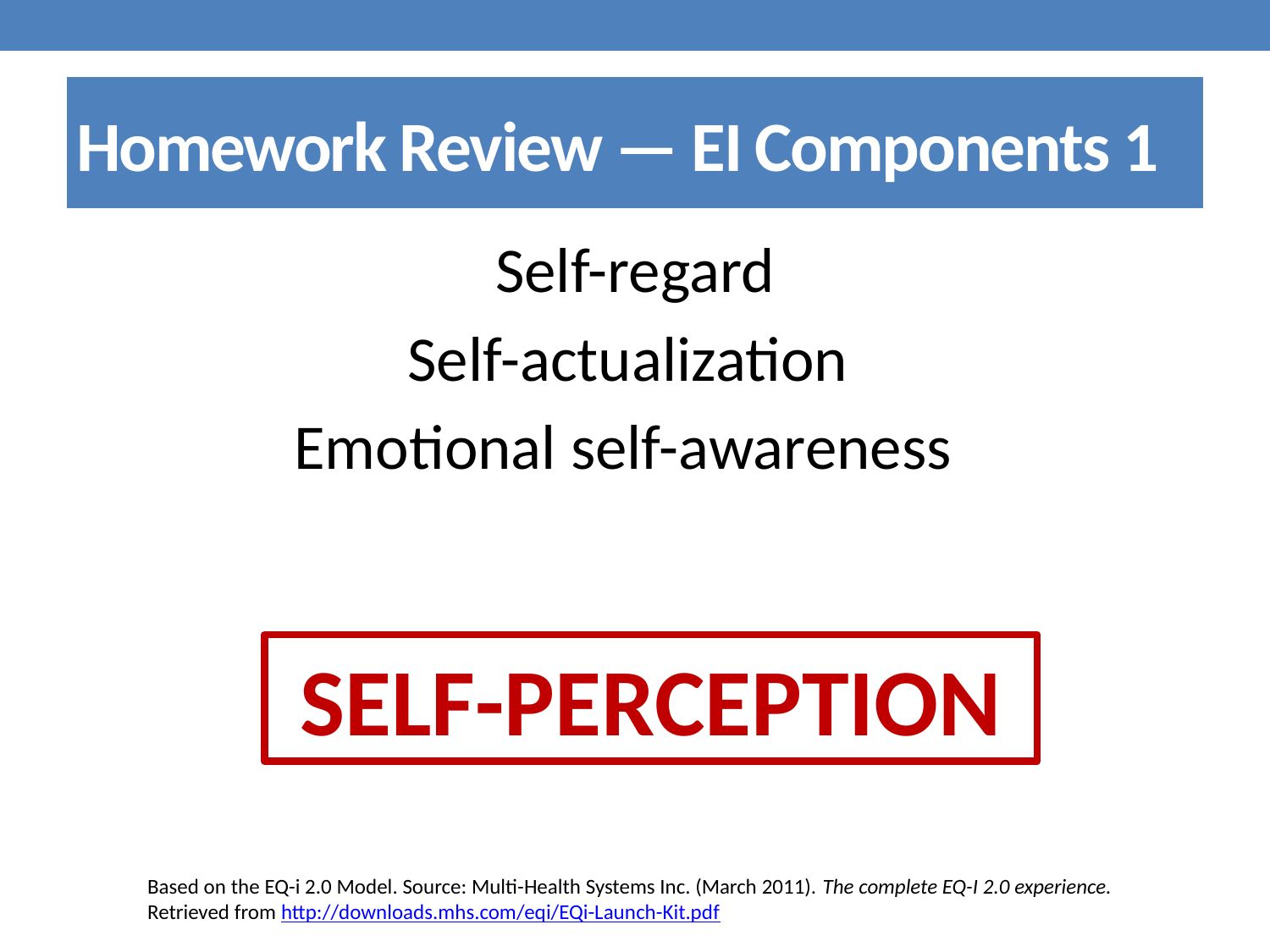

# Homework Review — EI Components 1
Self-regard
Self-actualization
Emotional self-awareness

SELF-PERCEPTION
Based on the EQ-i 2.0 Model. Source: Multi-Health Systems Inc. (March 2011). The complete EQ-I 2.0 experience.
Retrieved from http://downloads.mhs.com/eqi/EQi-Launch-Kit.pdf